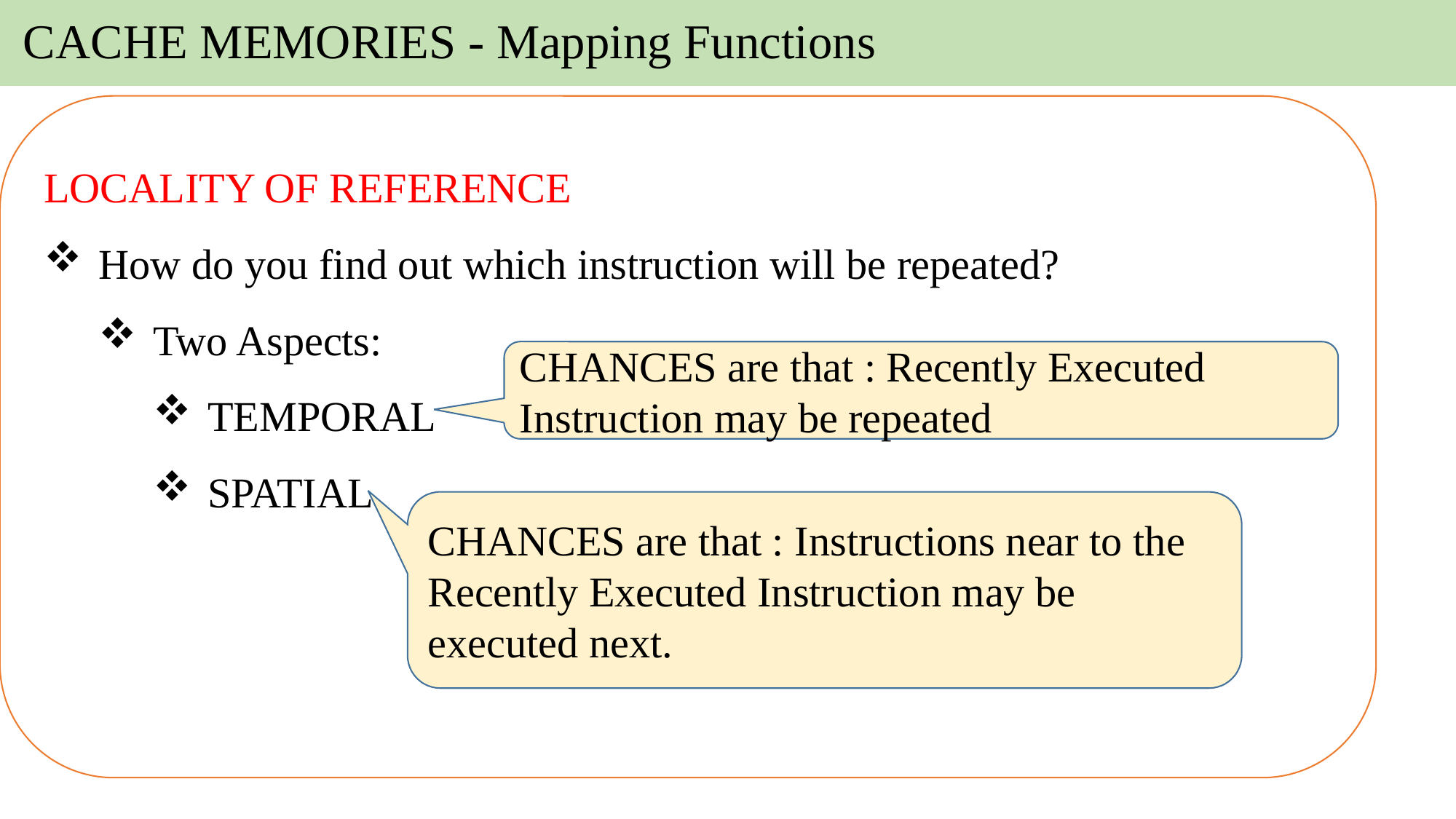

# CACHE MEMORIES - Mapping Functions
LOCALITY OF REFERENCE
How do you find out which instruction will be repeated?
Two Aspects:
TEMPORAL
SPATIAL

CHANCES are that : Recently Executed Instruction may be repeated
CHANCES are that : Instructions near to the Recently Executed Instruction may be executed next.